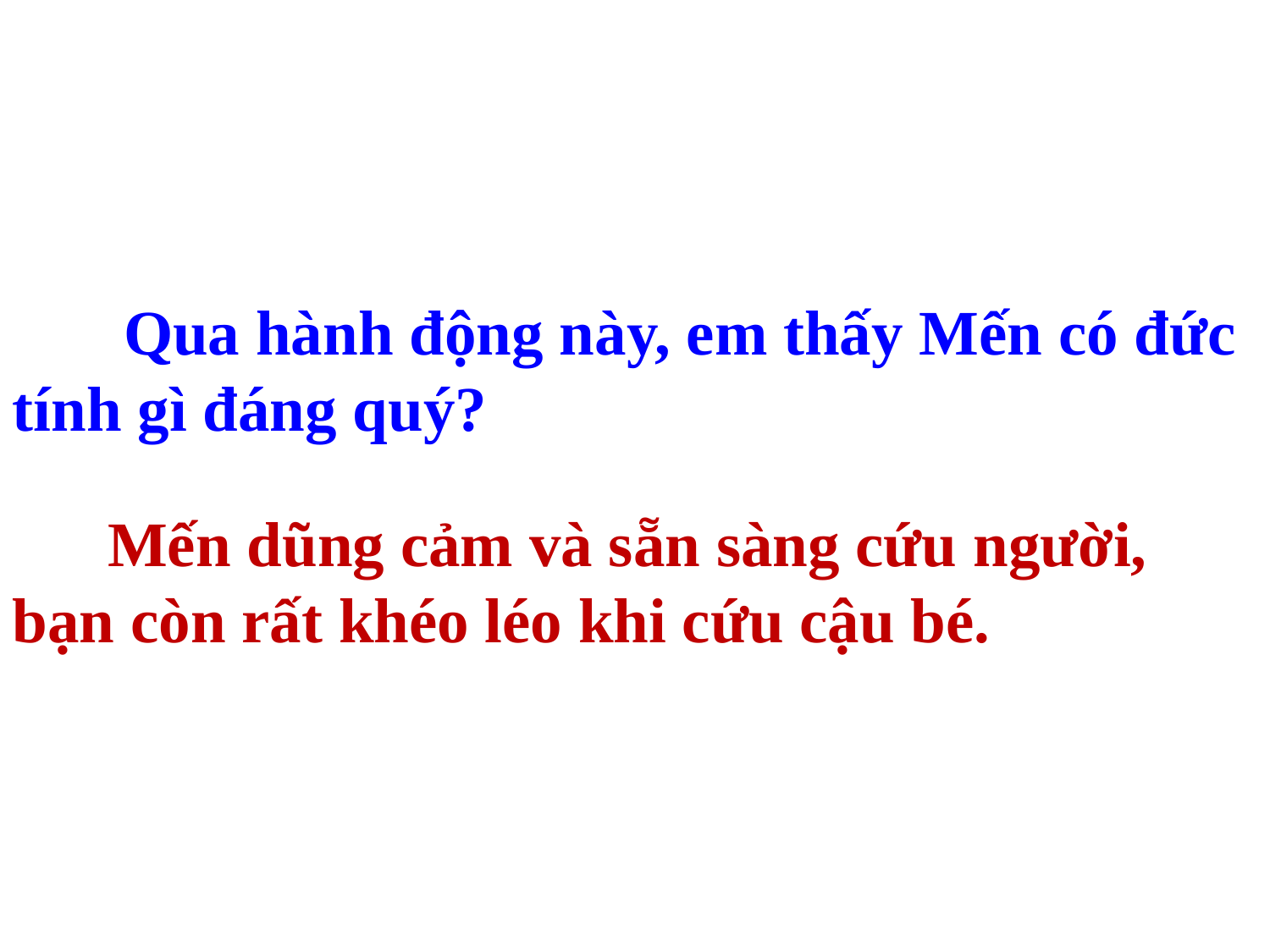

Qua hành động này, em thấy Mến có đức tính gì đáng quý?
      Mến dũng cảm và sẵn sàng cứu người, bạn còn rất khéo léo khi cứu cậu bé.